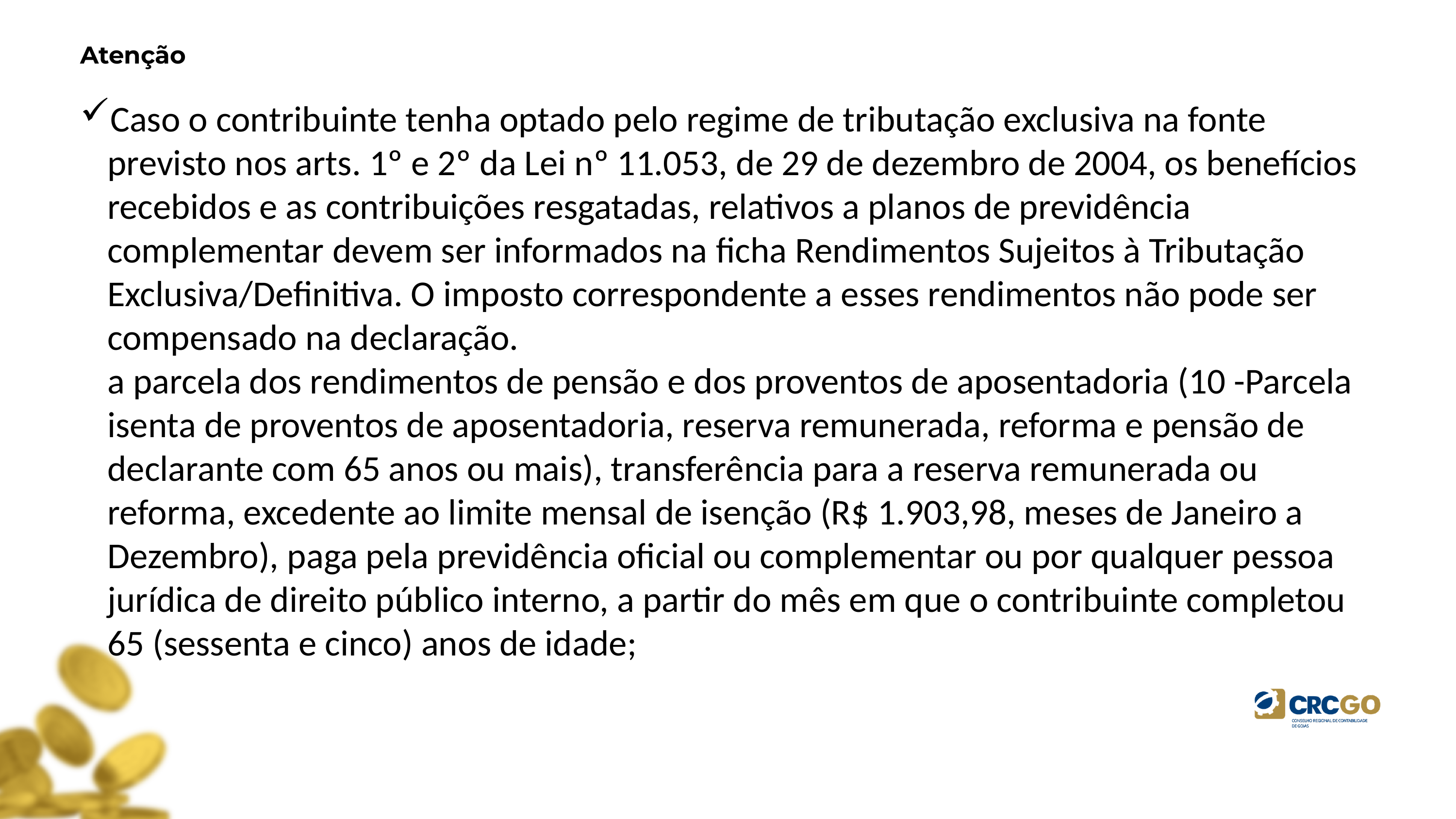

Atenção

Caso o contribuinte tenha optado pelo regime de tributação exclusiva na fonte previsto nos arts. 1º e 2º da Lei nº 11.053, de 29 de dezembro de 2004, os benefícios recebidos e as contribuições resgatadas, relativos a planos de previdência complementar devem ser informados na ficha Rendimentos Sujeitos à Tributação Exclusiva/Definitiva. O imposto correspondente a esses rendimentos não pode ser compensado na declaração.
a parcela dos rendimentos de pensão e dos proventos de aposentadoria (10 -Parcela isenta de proventos de aposentadoria, reserva remunerada, reforma e pensão de declarante com 65 anos ou mais), transferência para a reserva remunerada ou reforma, excedente ao limite mensal de isenção (R$ 1.903,98, meses de Janeiro a Dezembro), paga pela previdência oficial ou complementar ou por qualquer pessoa jurídica de direito público interno, a partir do mês em que o contribuinte completou 65 (sessenta e cinco) anos de idade;